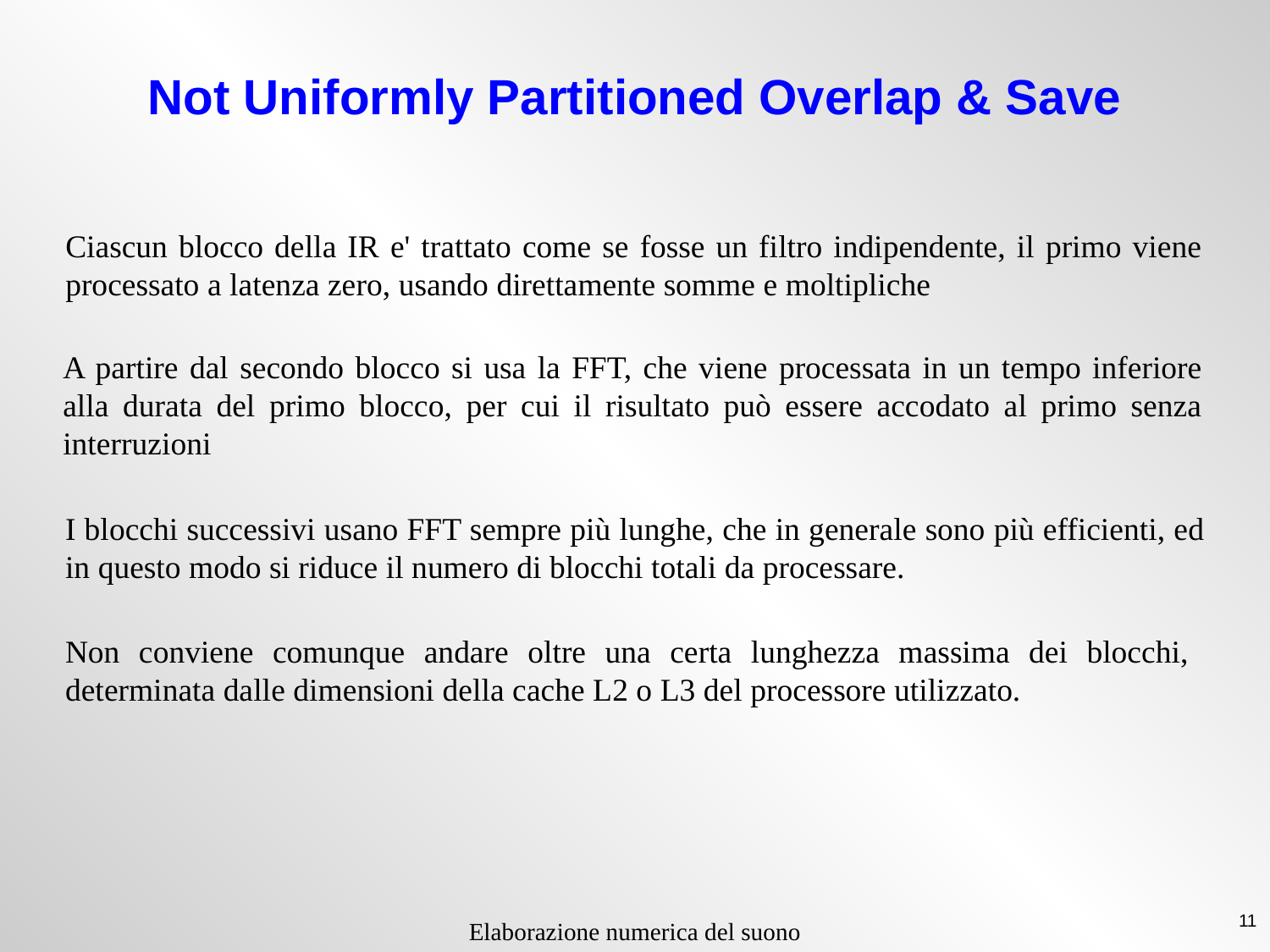

# Not Uniformly Partitioned Overlap & Save
Ciascun blocco della IR e' trattato come se fosse un filtro indipendente, il primo viene processato a latenza zero, usando direttamente somme e moltipliche

A partire dal secondo blocco si usa la FFT, che viene processata in un tempo inferiore alla durata del primo blocco, per cui il risultato può essere accodato al primo senza interruzioni
I blocchi successivi usano FFT sempre più lunghe, che in generale sono più efficienti, ed in questo modo si riduce il numero di blocchi totali da processare.
Non conviene comunque andare oltre una certa lunghezza massima dei blocchi, determinata dalle dimensioni della cache L2 o L3 del processore utilizzato.
11
Elaborazione numerica del suono